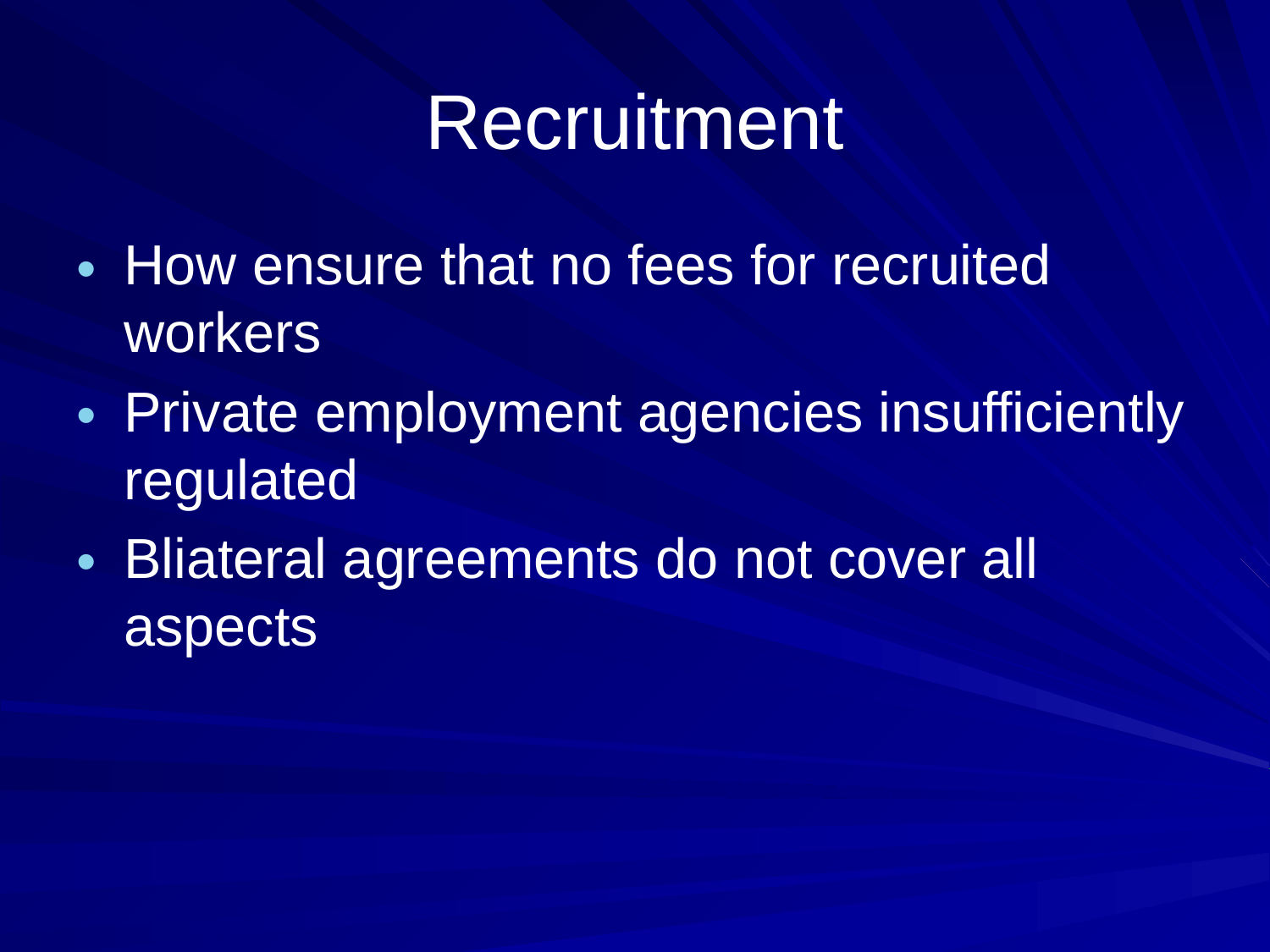

# Recruitment
How ensure that no fees for recruited workers
Private employment agencies insufficiently regulated
Bliateral agreements do not cover all aspects